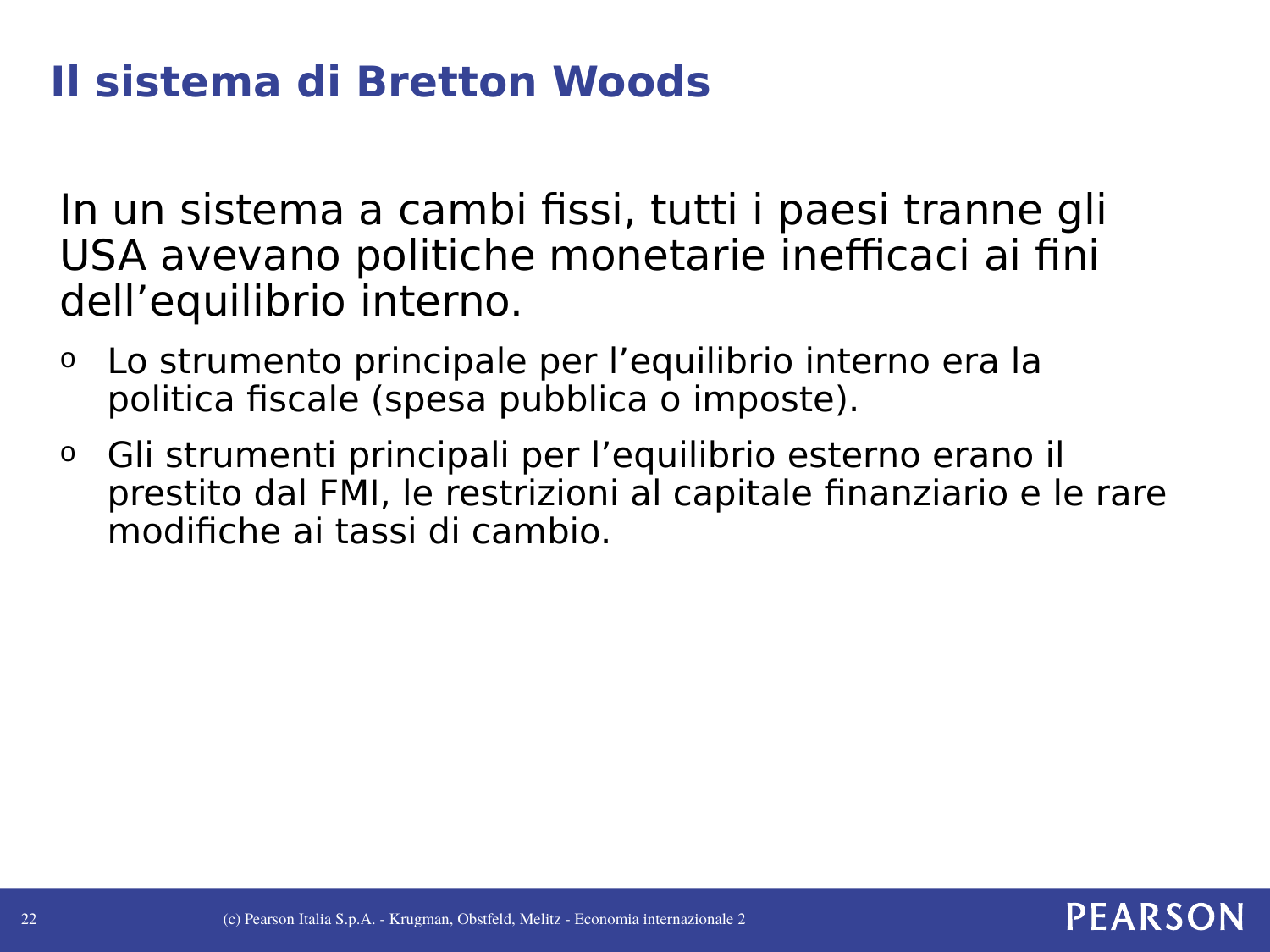

# Il sistema di Bretton Woods
In un sistema a cambi fissi, tutti i paesi tranne gli USA avevano politiche monetarie inefficaci ai fini dell’equilibrio interno.
Lo strumento principale per l’equilibrio interno era la politica fiscale (spesa pubblica o imposte).
Gli strumenti principali per l’equilibrio esterno erano il prestito dal FMI, le restrizioni al capitale finanziario e le rare modifiche ai tassi di cambio.
22
(c) Pearson Italia S.p.A. - Krugman, Obstfeld, Melitz - Economia internazionale 2